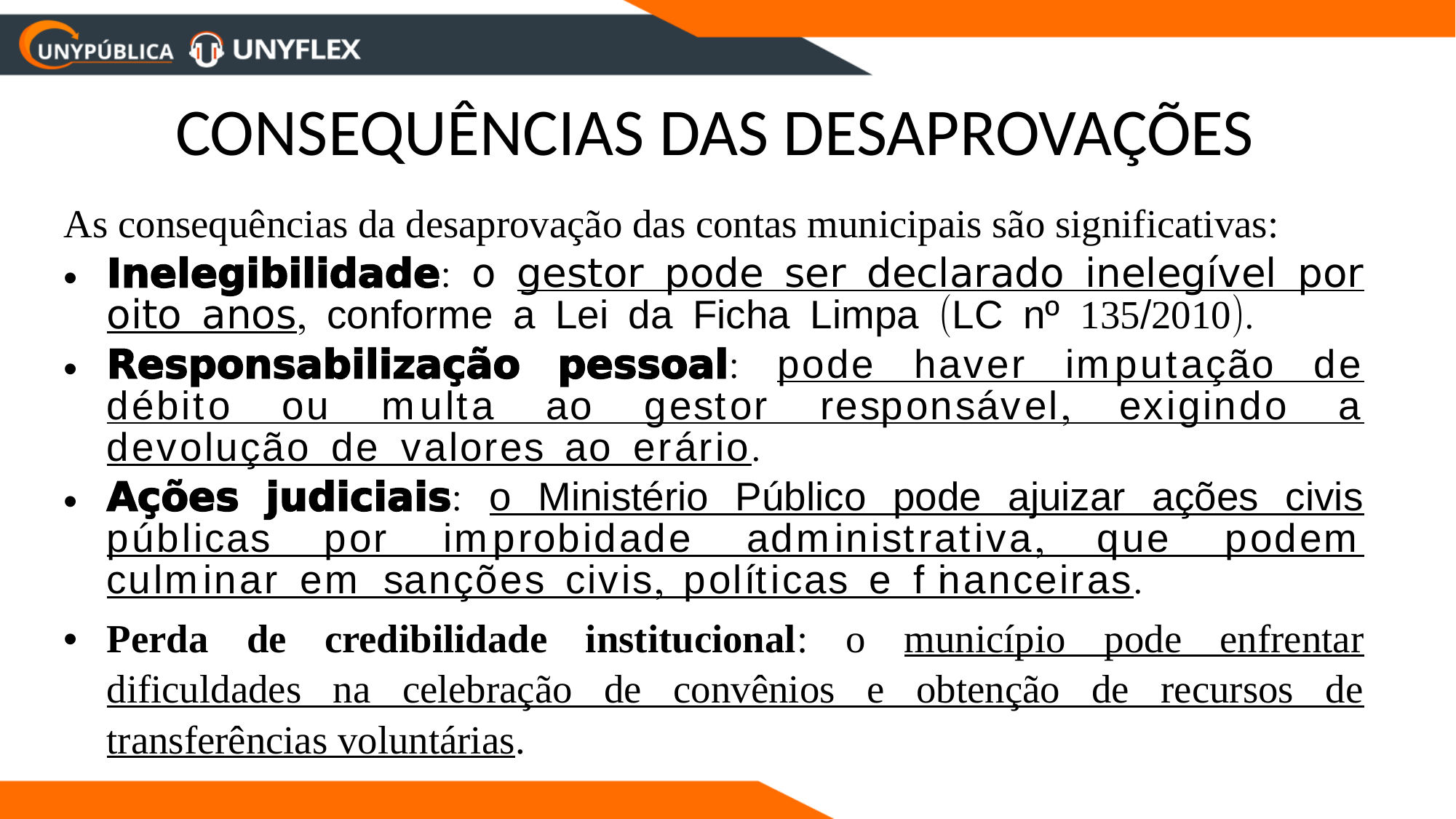

CONSEQUÊNCIAS DAS DESAPROVAÇÕES
As consequências da desaprovação das contas municipais são significativas:
Inelegibilidade: o gestor pode ser declarado inelegível por oito anos, conforme a Lei da Ficha Limpa (LC nº 135/2010).
Responsabilização pessoal: pode haver imputação de débito ou multa ao gestor responsável, exigindo a devolução de valores ao erário.
Ações judiciais: o Ministério Público pode ajuizar ações civis públicas por improbidade administrativa, que podem culminar em sanções civis, políticas e financeiras.
Perda de credibilidade institucional: o município pode enfrentar dificuldades na celebração de convênios e obtenção de recursos de transferências voluntárias.